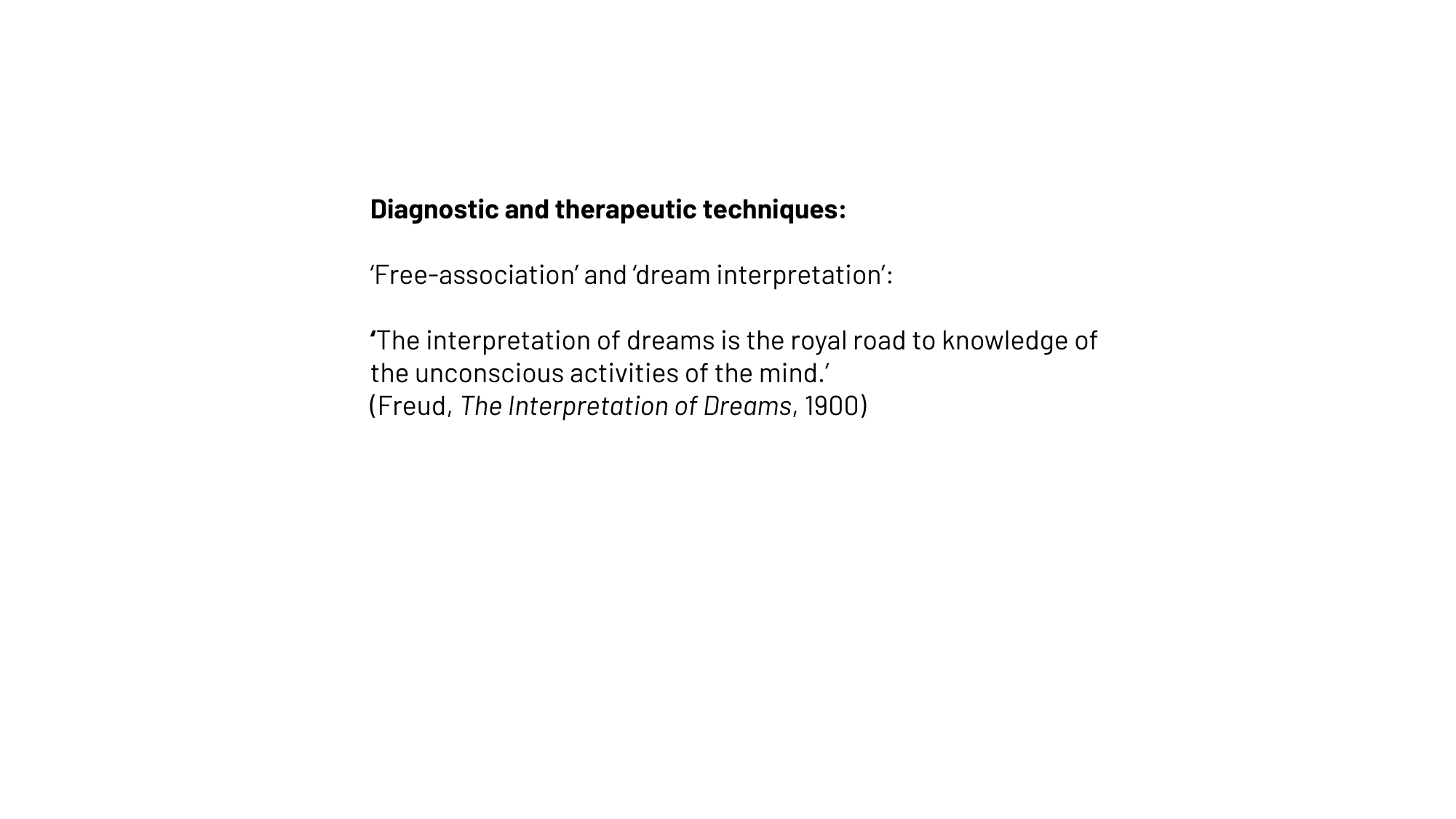

Diagnostic and therapeutic techniques:

‘Free-association’ and ‘dream interpretation’:

‘The interpretation of dreams is the royal road to knowledge of the unconscious activities of the mind.’
(Freud, The Interpretation of Dreams, 1900)